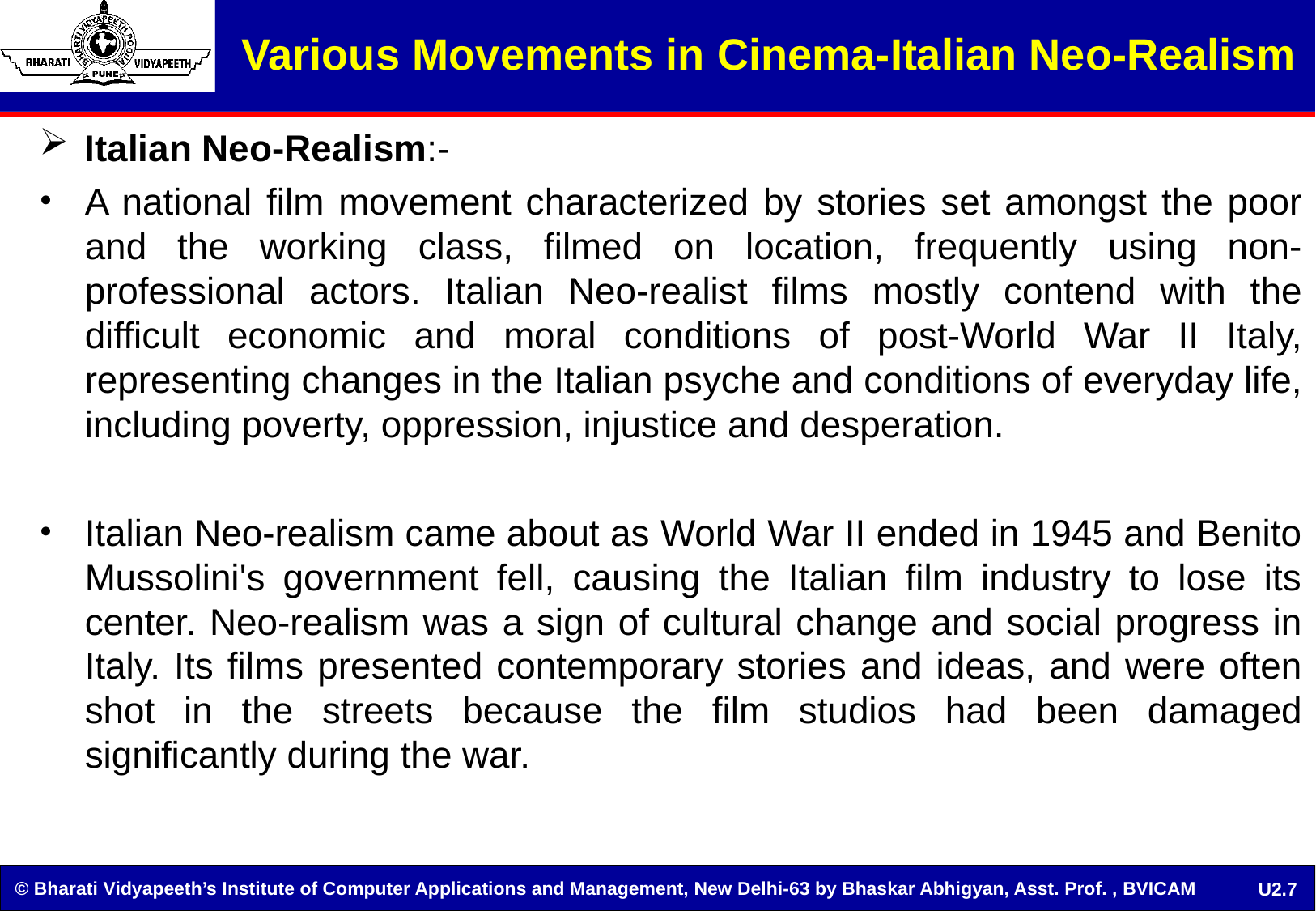

Various Movements in Cinema-Italian Neo-Realism
Italian Neo-Realism:-
A national film movement characterized by stories set amongst the poor and the working class, filmed on location, frequently using non-professional actors. Italian Neo-realist films mostly contend with the difficult economic and moral conditions of post-World War II Italy, representing changes in the Italian psyche and conditions of everyday life, including poverty, oppression, injustice and desperation.

Italian Neo-realism came about as World War II ended in 1945 and Benito Mussolini's government fell, causing the Italian film industry to lose its center. Neo-realism was a sign of cultural change and social progress in Italy. Its films presented contemporary stories and ideas, and were often shot in the streets because the film studios had been damaged significantly during the war.